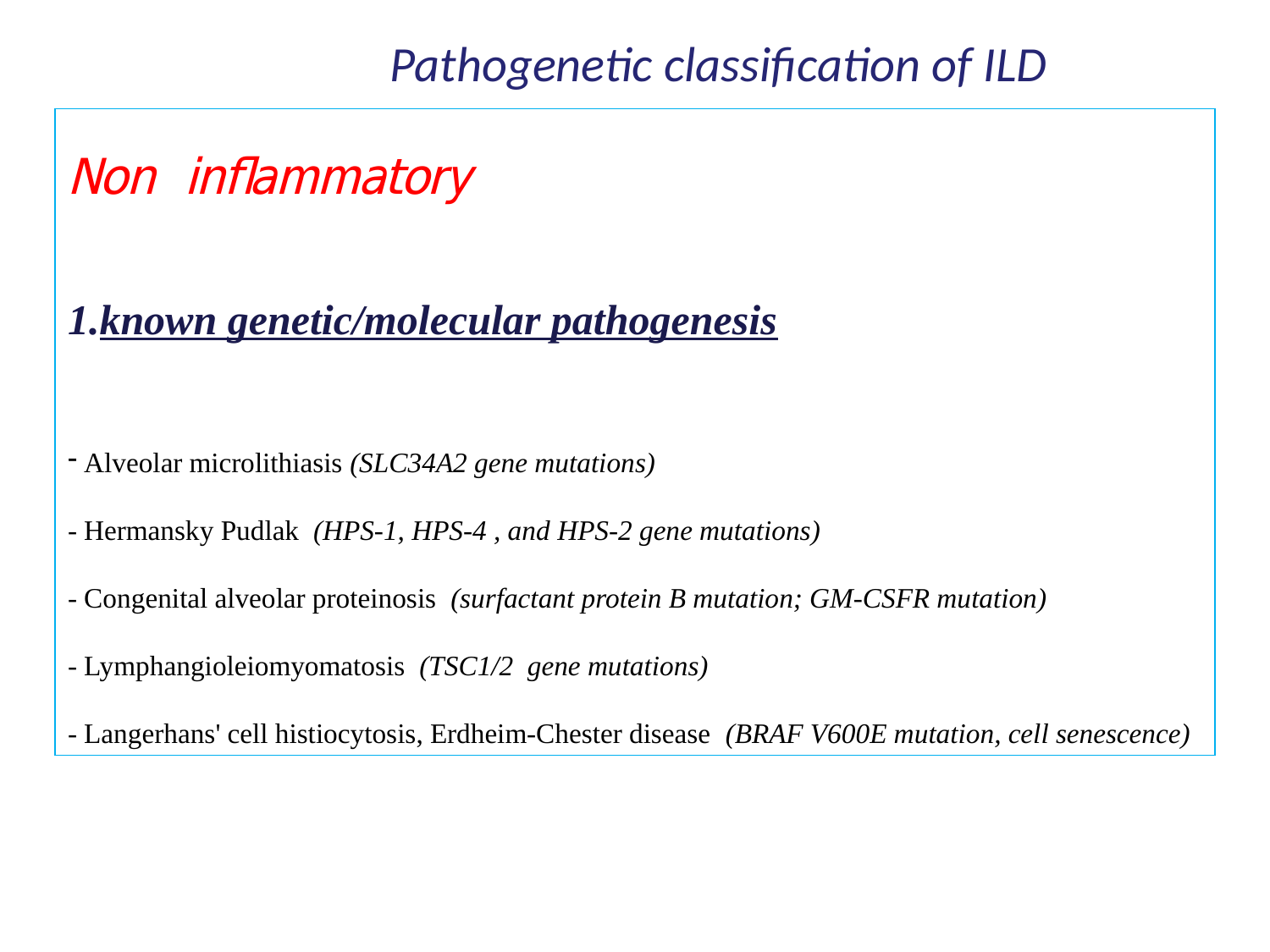

Pathogenetic classification of ILD
Non  inflammatory

known genetic/molecular pathogenesis

 Alveolar microlithiasis (SLC34A2 gene mutations)
- Hermansky Pudlak  (HPS-1, HPS-4 , and HPS-2 gene mutations)
- Congenital alveolar proteinosis  (surfactant protein B mutation; GM-CSFR mutation)
- Lymphangioleiomyomatosis  (TSC1/2  gene mutations)
- Langerhans' cell histiocytosis, Erdheim-Chester disease  (BRAF V600E mutation, cell senescence)